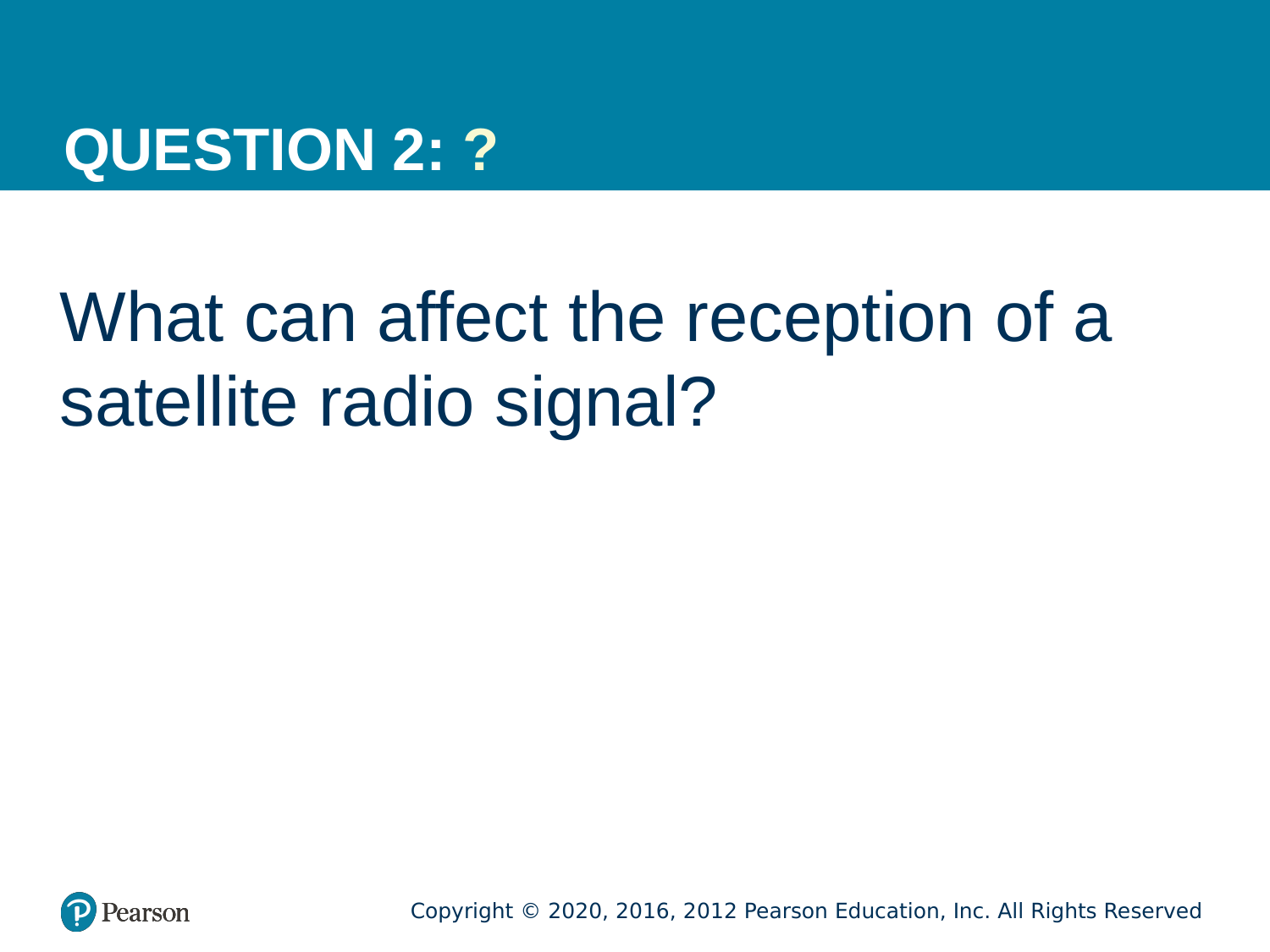

# QUESTION 2: ?
What can affect the reception of a satellite radio signal?